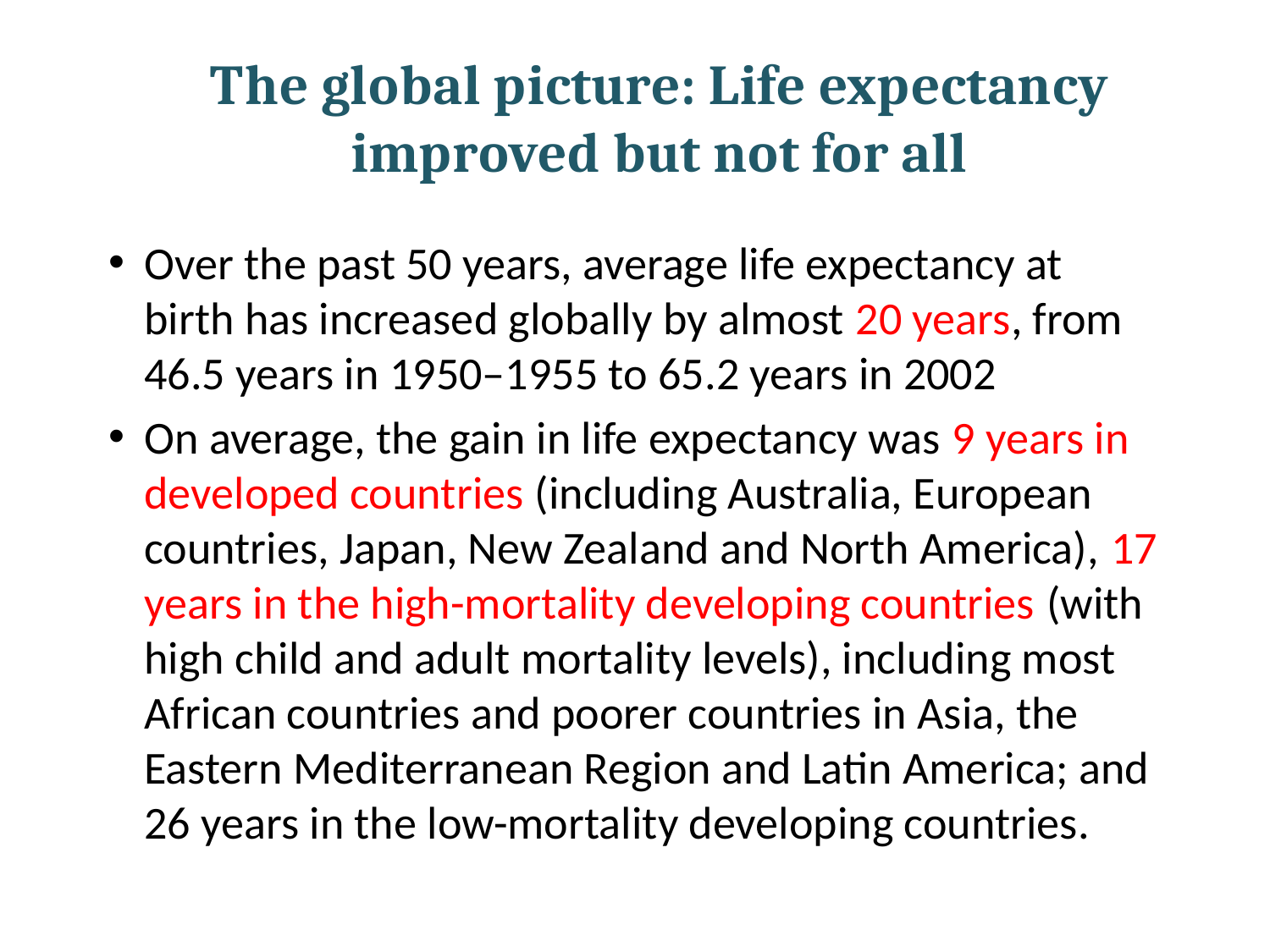

The global picture: Life expectancy improved but not for all
Over the past 50 years, average life expectancy at birth has increased globally by almost 20 years, from 46.5 years in 1950–1955 to 65.2 years in 2002
On average, the gain in life expectancy was 9 years in developed countries (including Australia, European countries, Japan, New Zealand and North America), 17 years in the high-mortality developing countries (with high child and adult mortality levels), including most African countries and poorer countries in Asia, the Eastern Mediterranean Region and Latin America; and 26 years in the low-mortality developing countries.